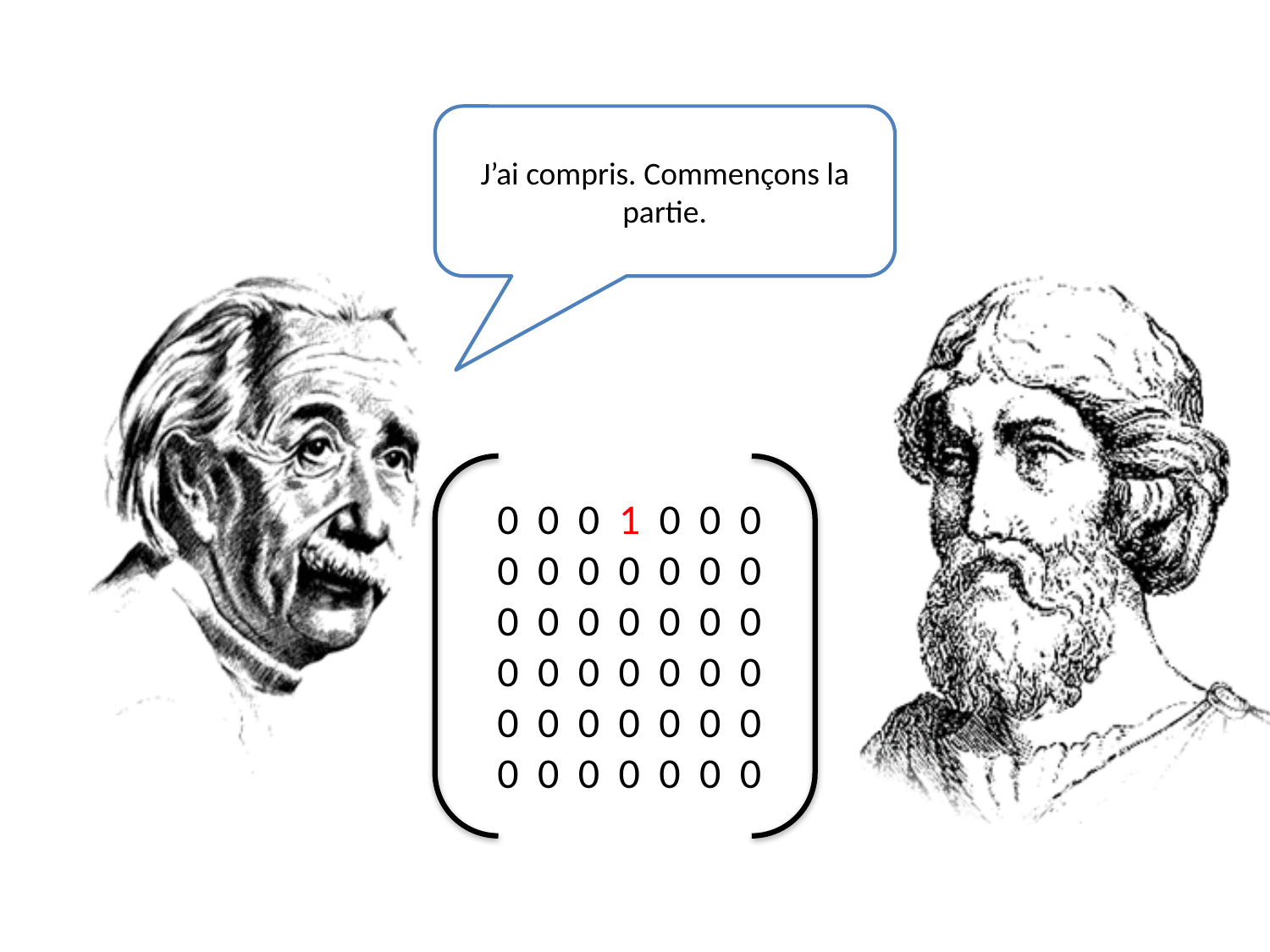

J’ai compris. Commençons la partie.

0  0  0  1  0  0  0
0  0  0  0  0  0  0
0  0  0  0  0  0  0
0  0  0  0  0  0  0
0  0  0  0  0  0  0
0  0  0  0  0  0  0